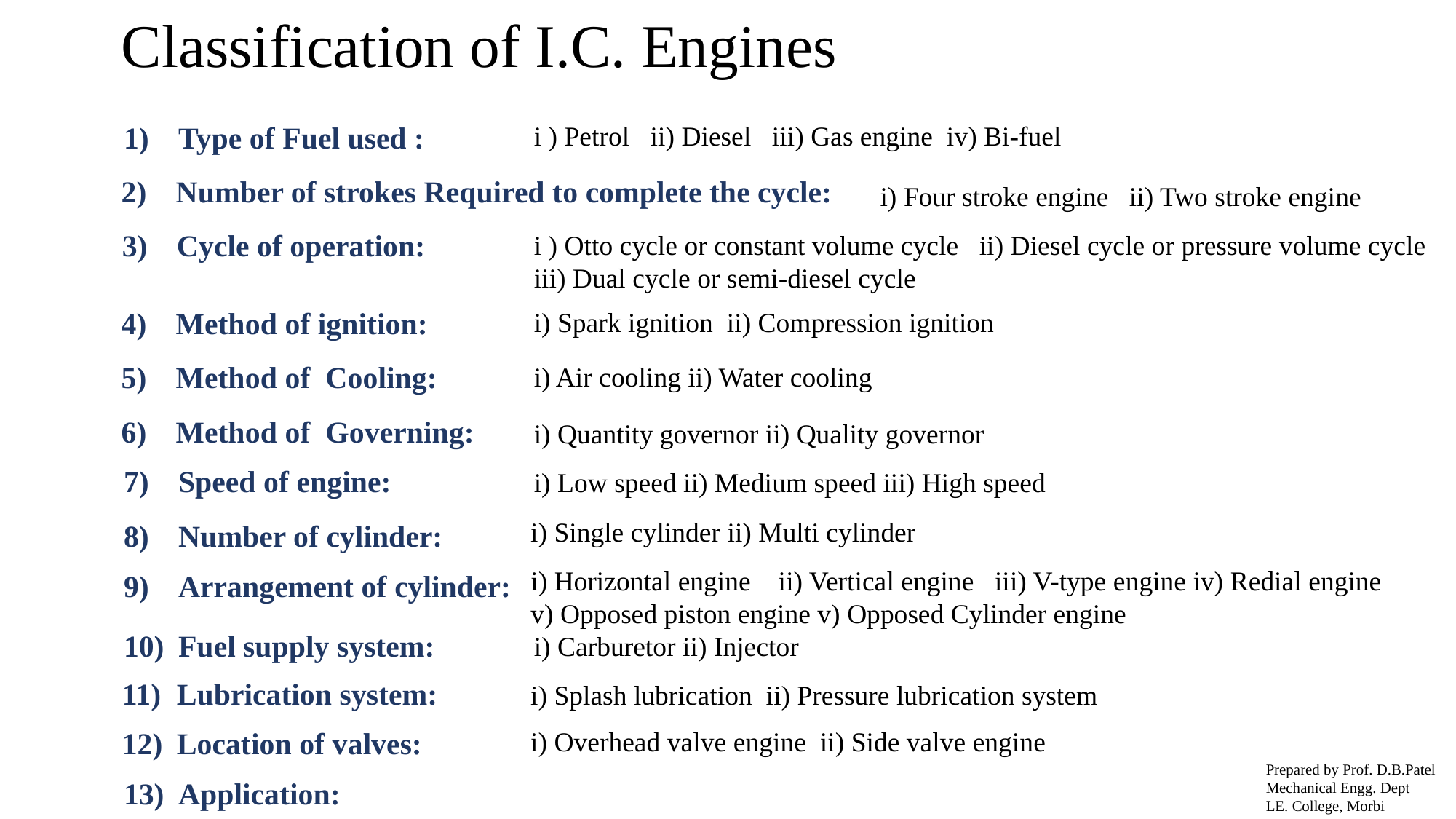

Classification of I.C. Engines
Type of Fuel used :
i ) Petrol   ii) Diesel   iii) Gas engine  iv) Bi-fuel
Number of strokes Required to complete the cycle:
i) Four stroke engine   ii) Two stroke engine
Cycle of operation:
i ) Otto cycle or constant volume cycle   ii) Diesel cycle or pressure volume cycle   iii) Dual cycle or semi-diesel cycle
Method of ignition:
i) Spark ignition  ii) Compression ignition
Method of  Cooling:
i) Air cooling ii) Water cooling
Method of  Governing:
i) Quantity governor ii) Quality governor
Speed of engine:
i) Low speed ii) Medium speed iii) High speed
i) Single cylinder ii) Multi cylinder
Number of cylinder:
i) Horizontal engine    ii) Vertical engine   iii) V-type engine iv) Redial engine        v) Opposed piston engine v) Opposed Cylinder engine
Arrangement of cylinder:
Fuel supply system:
i) Carburetor ii) Injector
Lubrication system:
i) Splash lubrication  ii) Pressure lubrication system
i) Overhead valve engine  ii) Side valve engine
Location of valves:
Prepared by Prof. D.B.Patel
Mechanical Engg. Dept
LE. College, Morbi
Application: